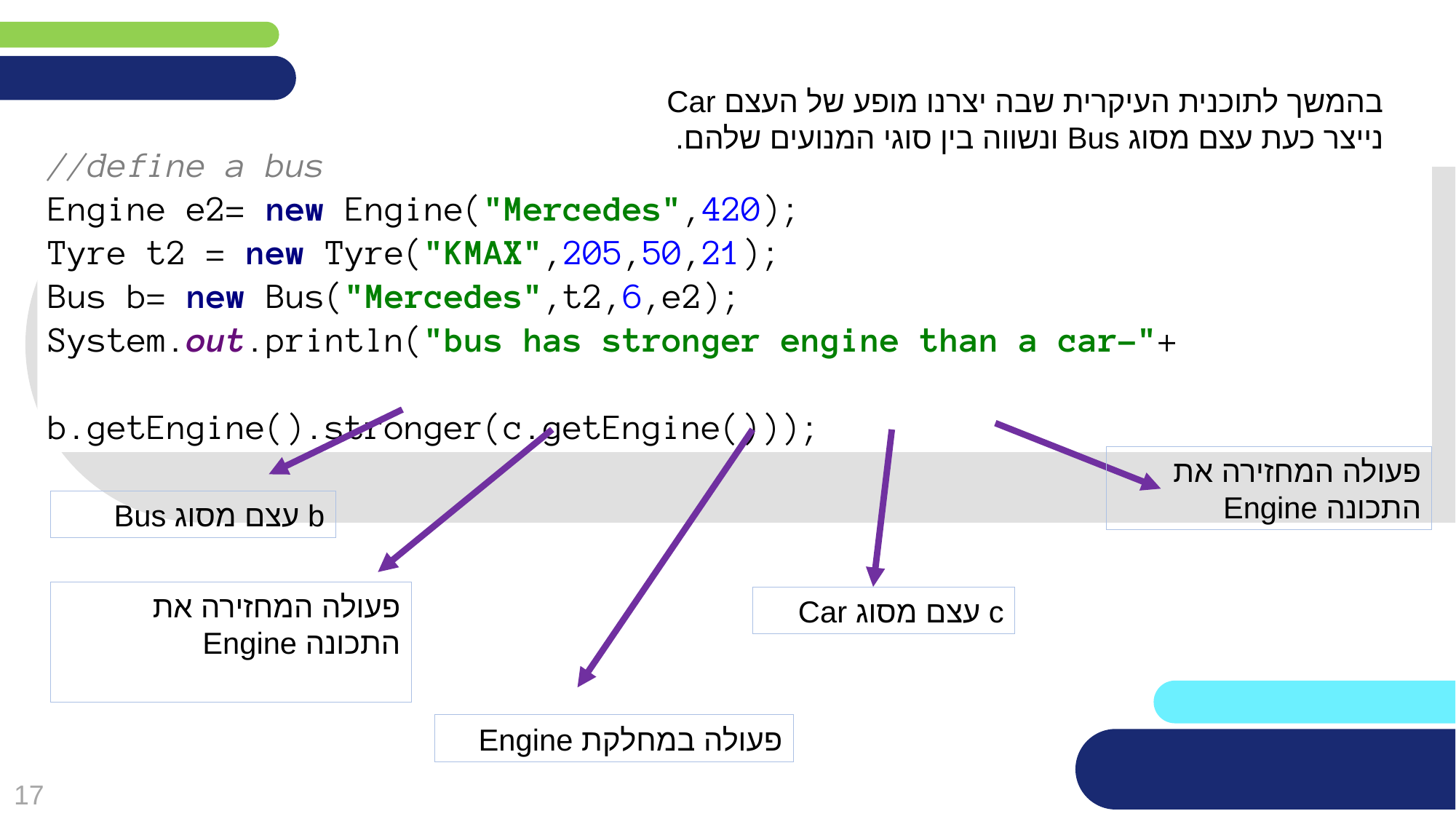

בהמשך לתוכנית העיקרית שבה יצרנו מופע של העצם Car
נייצר כעת עצם מסוג Bus ונשווה בין סוגי המנועים שלהם.
//define a bus
Engine e2= new Engine("Mercedes",420);
Tyre t2 = new Tyre("KMAX",205,50,21);
Bus b= new Bus("Mercedes",t2,6,e2);
System.out.println("bus has stronger engine than a car-"+
                                    b.getEngine().stronger(c.getEngine()));
פעולה המחזירה את התכונה Engine
b עצם מסוג Bus
פעולה המחזירה את התכונה Engine

c עצם מסוג Car
פעולה במחלקת Engine